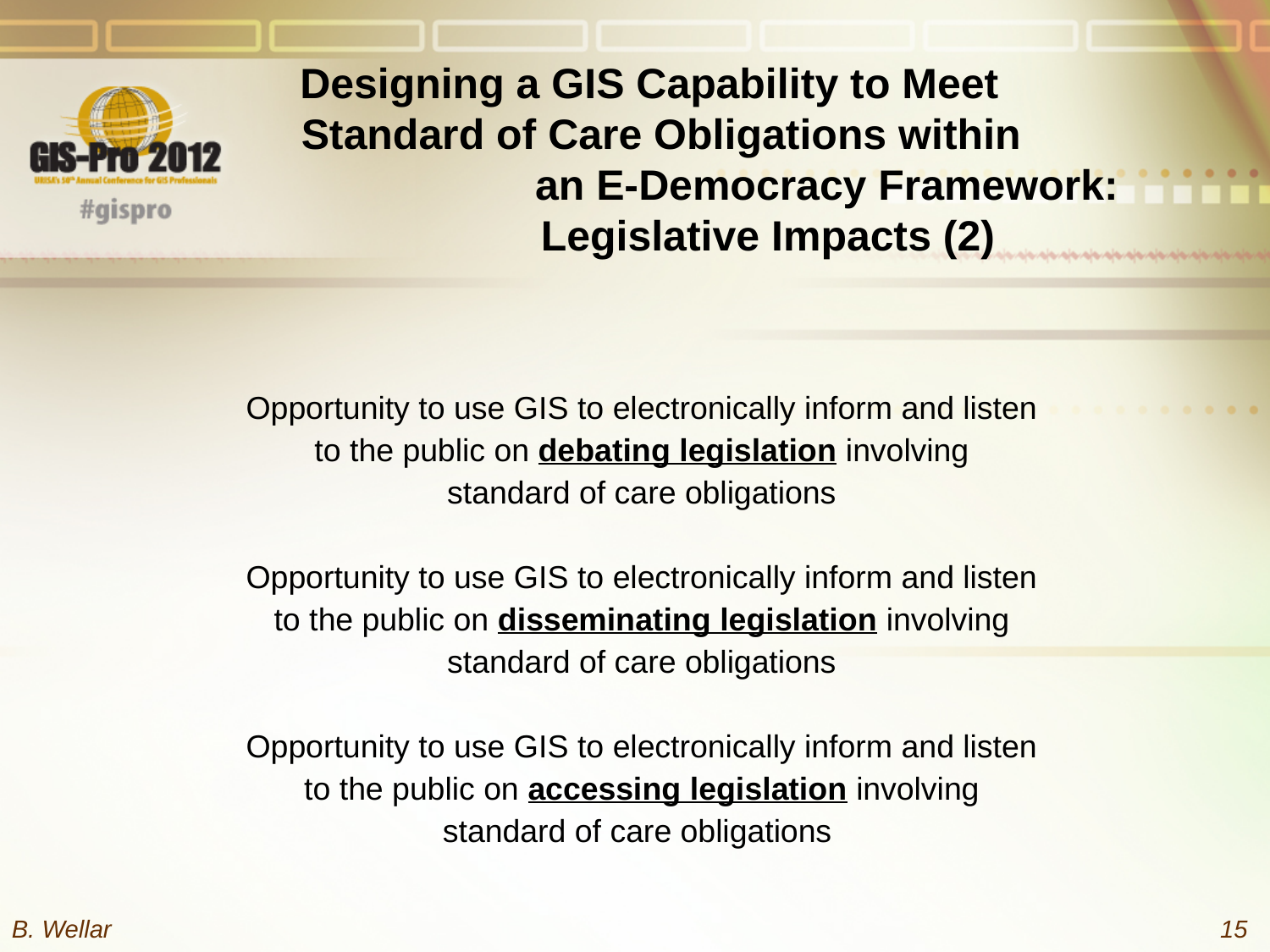

# Designing a GIS Capability to Meet                     Standard of Care Obligations within                             an E-Democracy Framework: Legislative Impacts (2)
Opportunity to use GIS to electronically inform and listen
to the public on debating legislation involving
standard of care obligations

Opportunity to use GIS to electronically inform and listen
to the public on disseminating legislation involving
standard of care obligations

Opportunity to use GIS to electronically inform and listen
to the public on accessing legislation involving
standard of care obligations
B. Wellar
15